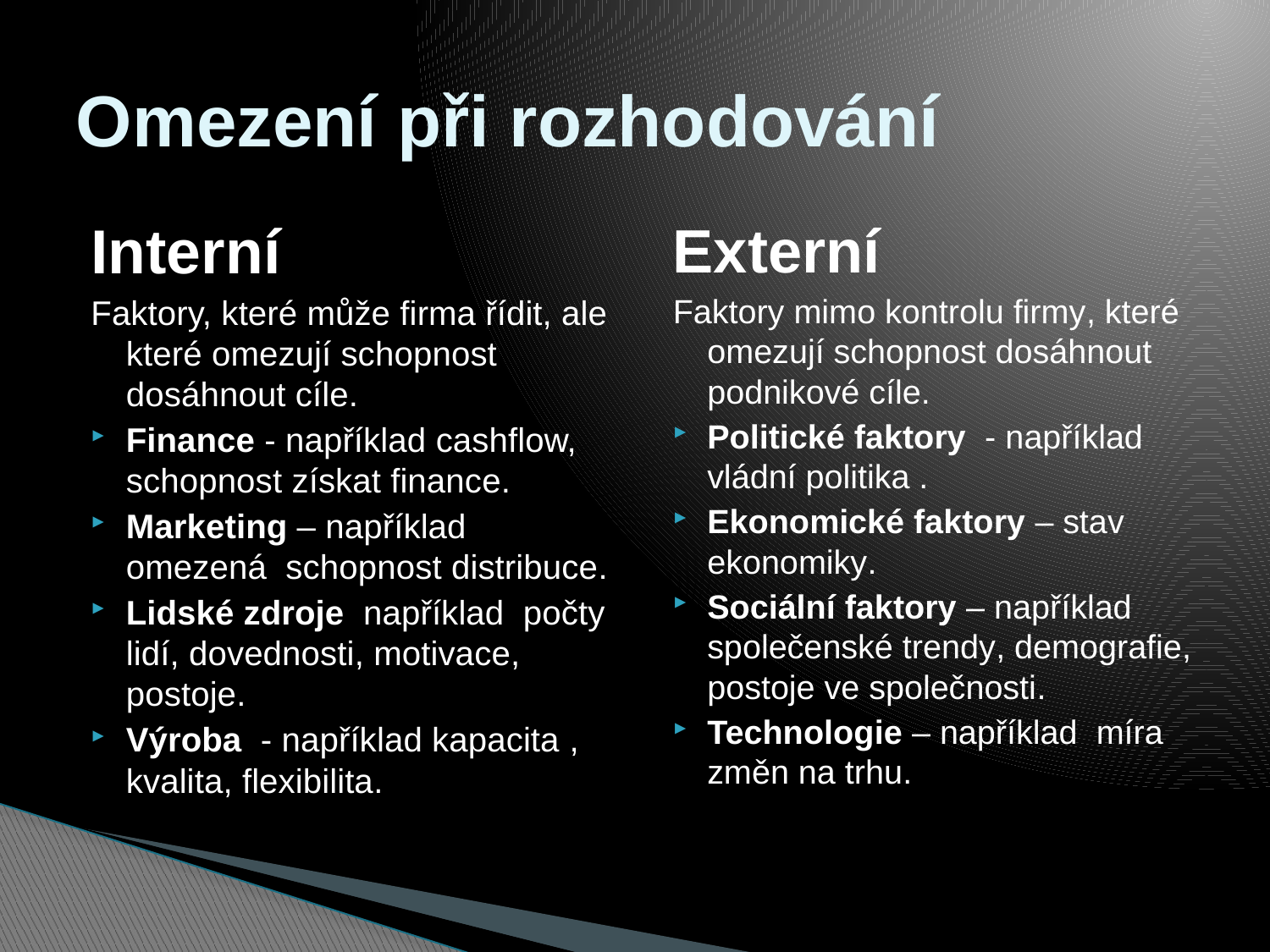

# Omezení při rozhodování
Interní
Faktory, které může firma řídit, ale které omezují schopnost dosáhnout cíle.
Finance - například cashflow, schopnost získat finance.
Marketing – například omezená  schopnost distribuce.
Lidské zdroje  například  počty lidí, dovednosti, motivace, postoje.
Výroba  - například kapacita , kvalita, flexibilita.

Externí
Faktory mimo kontrolu firmy, které omezují schopnost dosáhnout podnikové cíle.
Politické faktory  - například vládní politika .
Ekonomické faktory – stav ekonomiky.
Sociální faktory – například společenské trendy, demografie, postoje ve společnosti.
Technologie – například  míra změn na trhu.